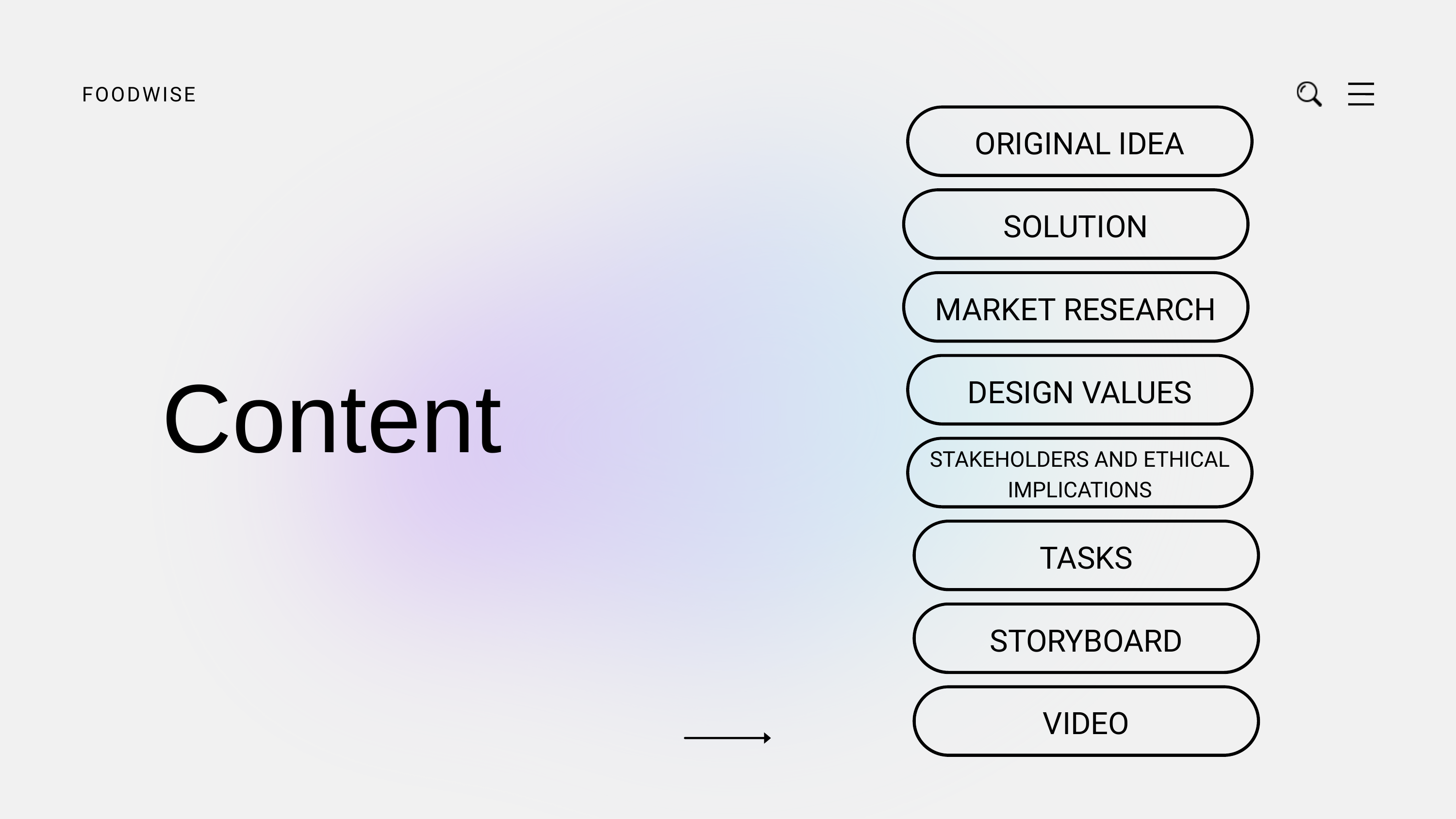

FOODWISE

ORIGINAL IDEA

SOLUTION

MARKET RESEARCH
Content

DESIGN VALUES

STAKEHOLDERS AND ETHICAL IMPLICATIONS

TASKS

STORYBOARD

VIDEO